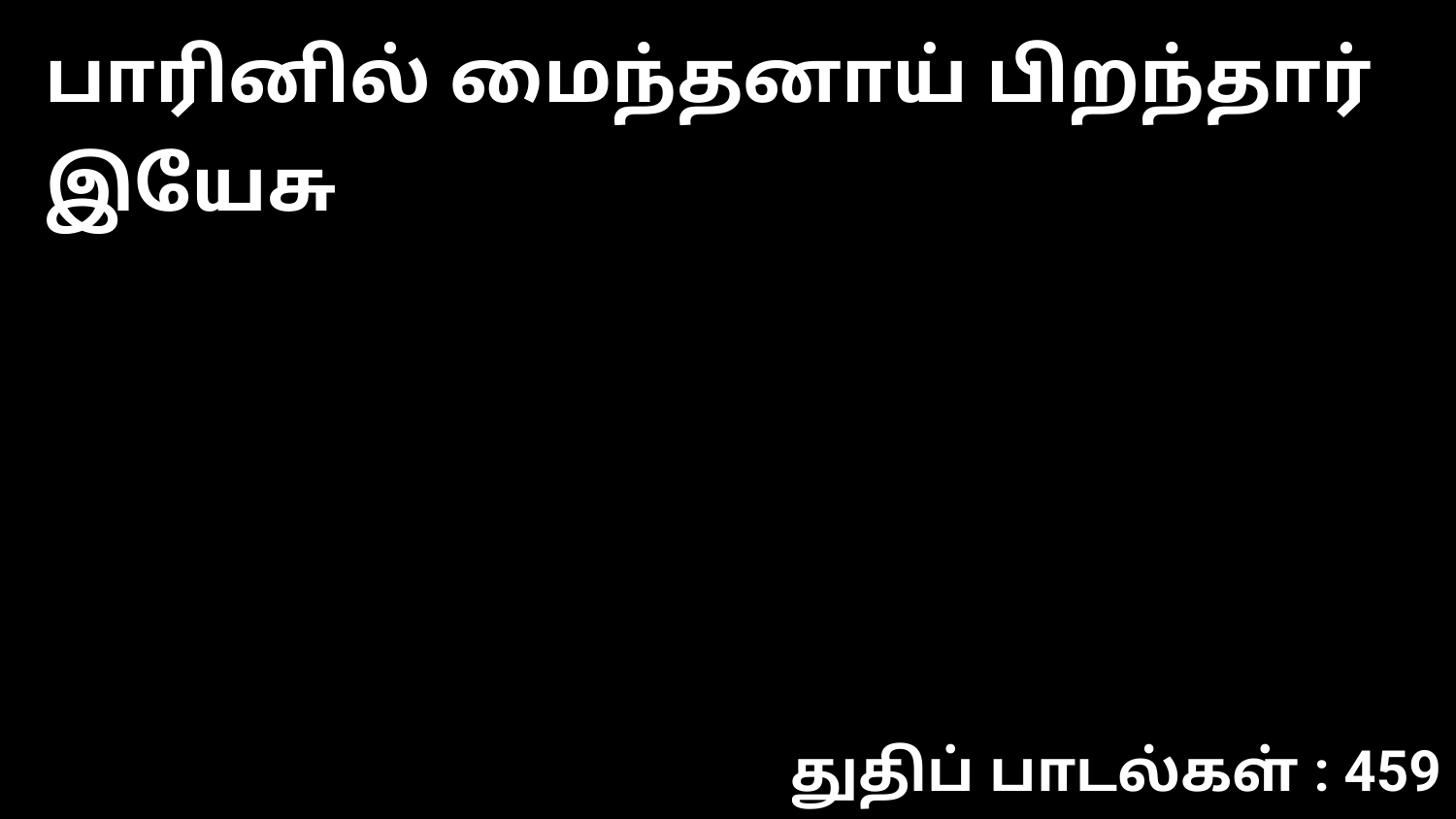

பாரினில் மைந்தனாய் பிறந்தார் இயேசு
துதிப் பாடல்கள் : 459